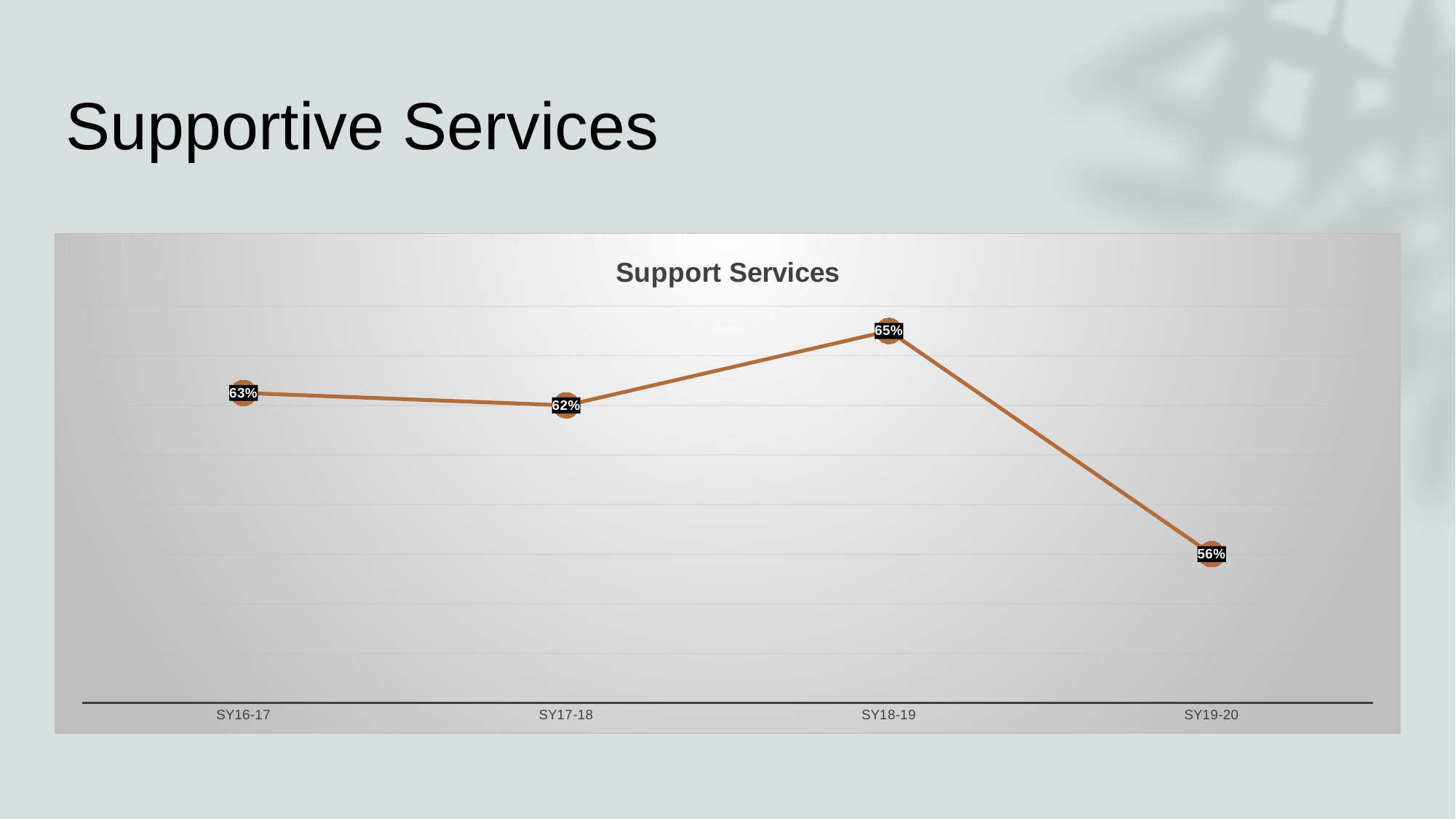

# Supportive Services

### Chart:

| Category | Support Services |
|---|---|
| SY16-17 | 0.625 |
| SY17-18 | 0.62 |
| SY18-19 | 0.65 |
| SY19-20 | 0.56 |